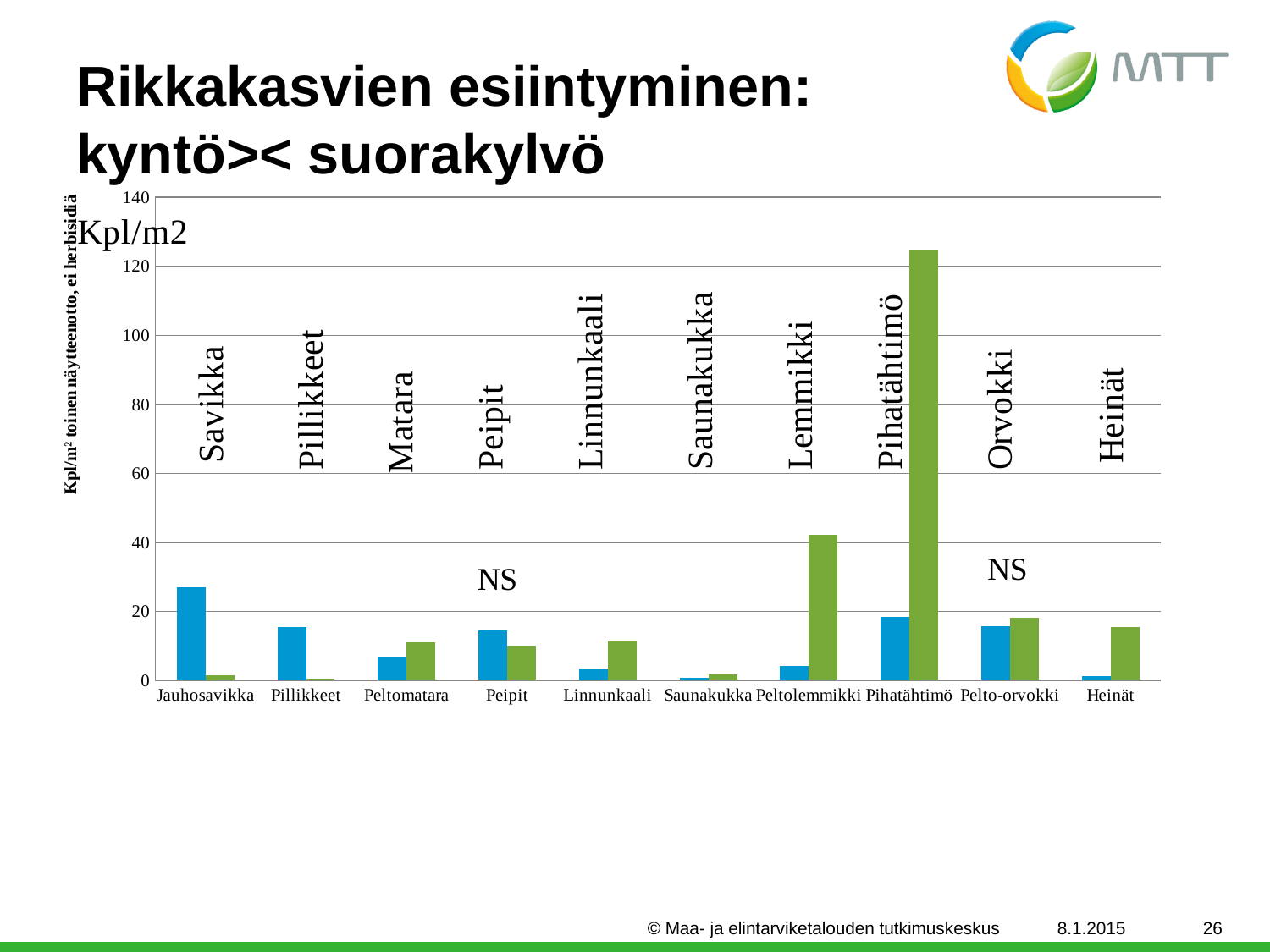

# Rikkakasvien esiintyminen: kyntö>< suorakylvö

### Chart

| Category | Kyntö | Suorakylvö |
|---|---|---|
| Jauhosavikka | 27.0566 | 1.5253999999999932 |
| Pillikkeet | 15.449200000000001 | 0.5472 |
| Peltomatara | 6.8738 | 10.923 |
| Peipit | 14.517800000000001 | 9.962700000000025 |
| Linnunkaali | 3.4135999999999997 | 11.365500000000072 |
| Saunakukka | 0.6813 | 1.6315 |
| Peltolemmikki | 4.2486 | 42.281200000000005 |
| Pihatähtimö | 18.318 | 124.49000000000002 |
| Pelto-orvokki | 15.7021 | 18.236999999999988 |
| Heinät | 1.2 | 15.4 |